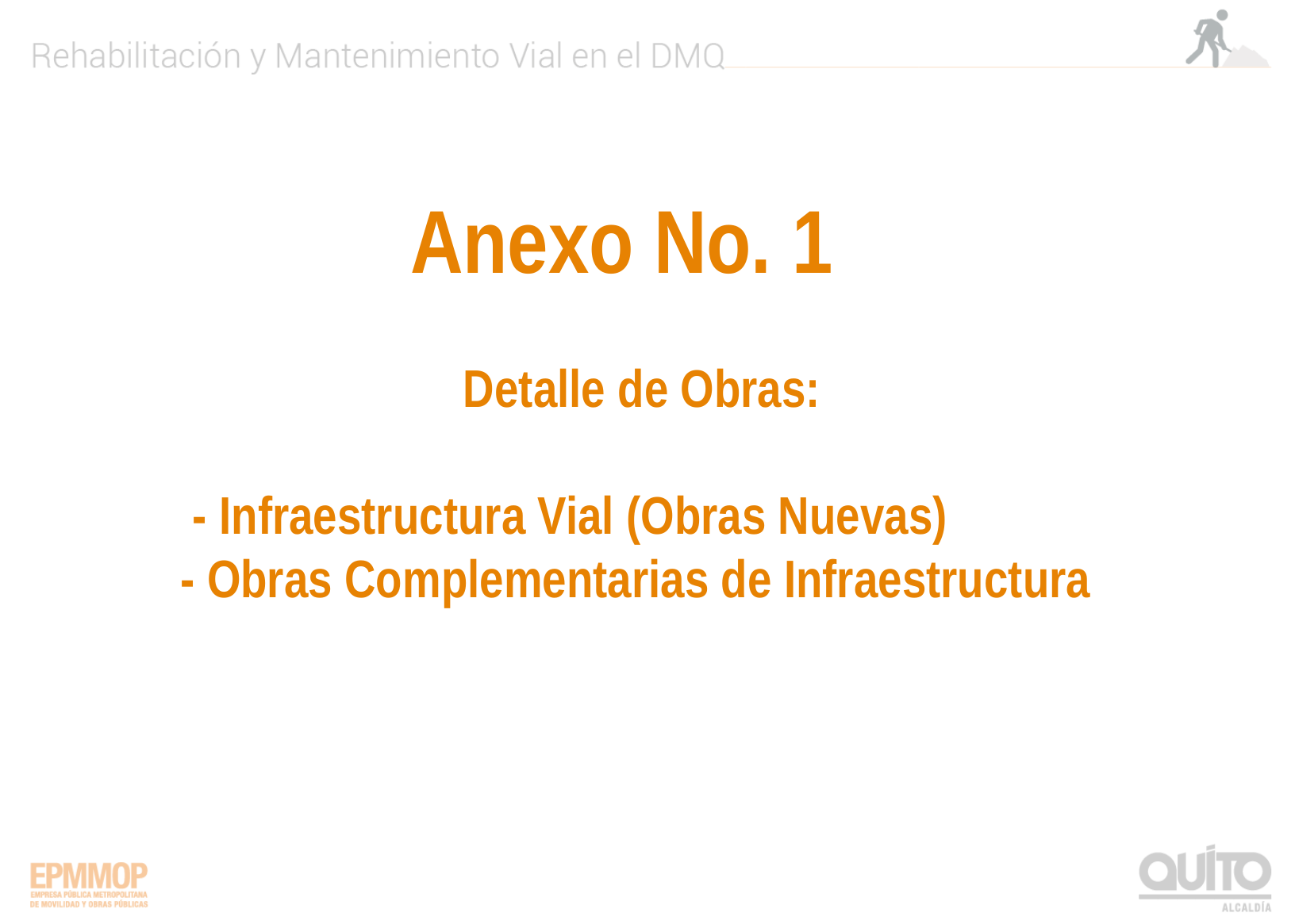

Anexo No. 1

Detalle de Obras:

 - Infraestructura Vial (Obras Nuevas)
- Obras Complementarias de Infraestructura